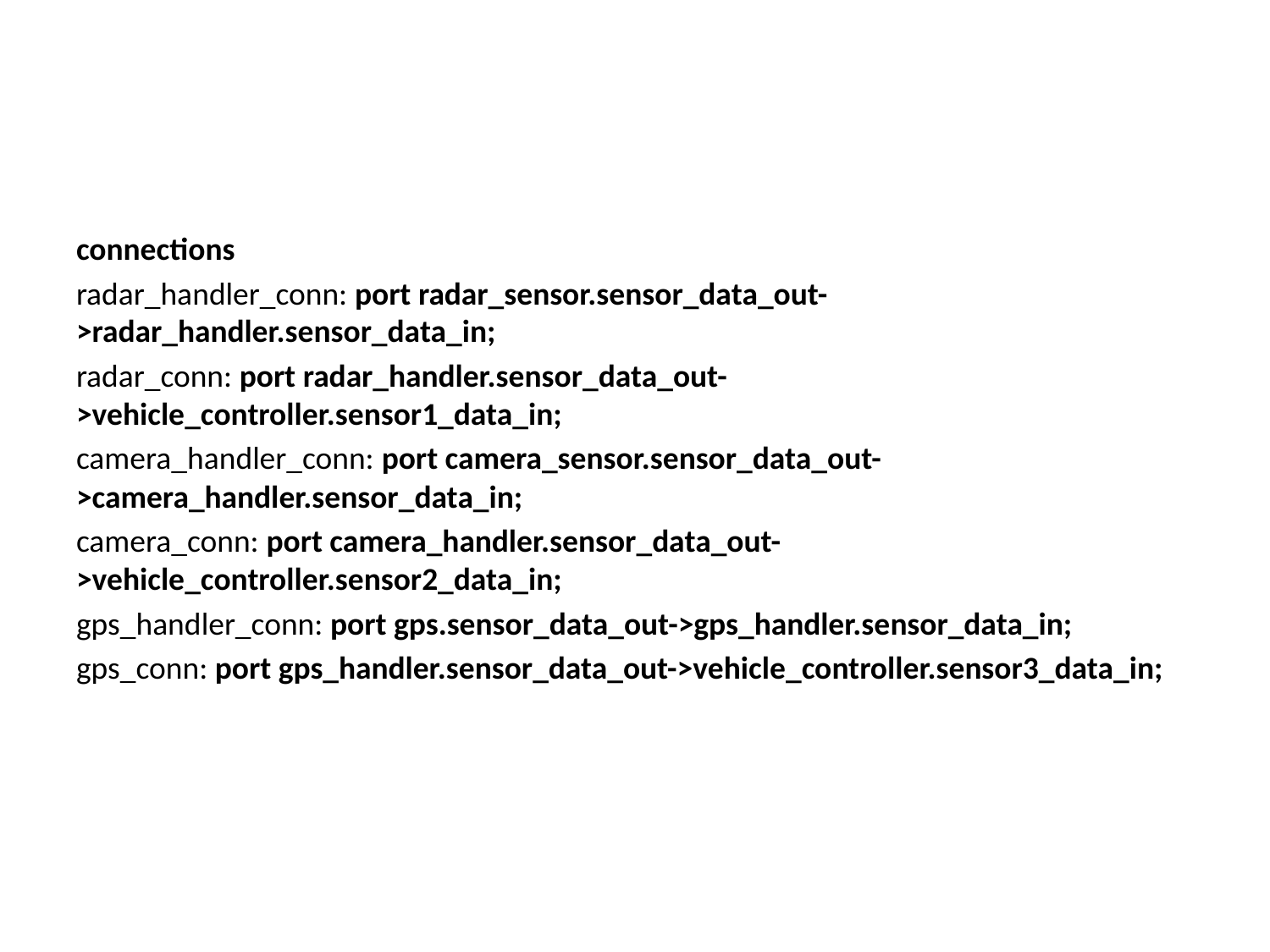

#
connections
radar_handler_conn: port radar_sensor.sensor_data_out->radar_handler.sensor_data_in;
radar_conn: port radar_handler.sensor_data_out->vehicle_controller.sensor1_data_in;
camera_handler_conn: port camera_sensor.sensor_data_out->camera_handler.sensor_data_in;
camera_conn: port camera_handler.sensor_data_out->vehicle_controller.sensor2_data_in;
gps_handler_conn: port gps.sensor_data_out->gps_handler.sensor_data_in;
gps_conn: port gps_handler.sensor_data_out->vehicle_controller.sensor3_data_in;